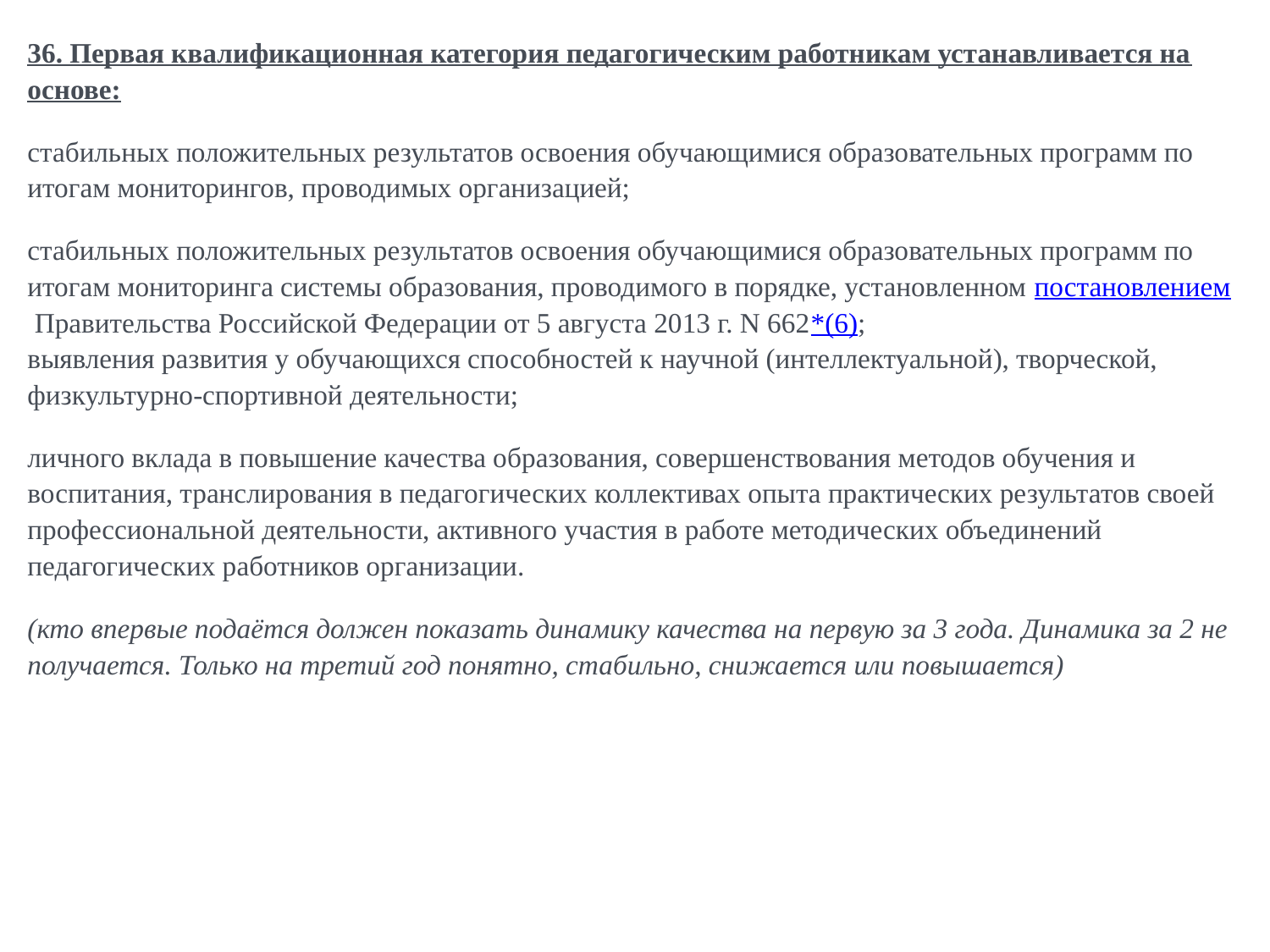

36. Первая квалификационная категория педагогическим работникам устанавливается на основе:
стабильных положительных результатов освоения обучающимися образовательных программ по итогам мониторингов, проводимых организацией;
стабильных положительных результатов освоения обучающимися образовательных программ по итогам мониторинга системы образования, проводимого в порядке, установленном постановлением Правительства Российской Федерации от 5 августа 2013 г. N 662*(6);
выявления развития у обучающихся способностей к научной (интеллектуальной), творческой, физкультурно-спортивной деятельности;
личного вклада в повышение качества образования, совершенствования методов обучения и воспитания, транслирования в педагогических коллективах опыта практических результатов своей профессиональной деятельности, активного участия в работе методических объединений педагогических работников организации.
(кто впервые подаётся должен показать динамику качества на первую за 3 года. Динамика за 2 не получается. Только на третий год понятно, стабильно, снижается или повышается)